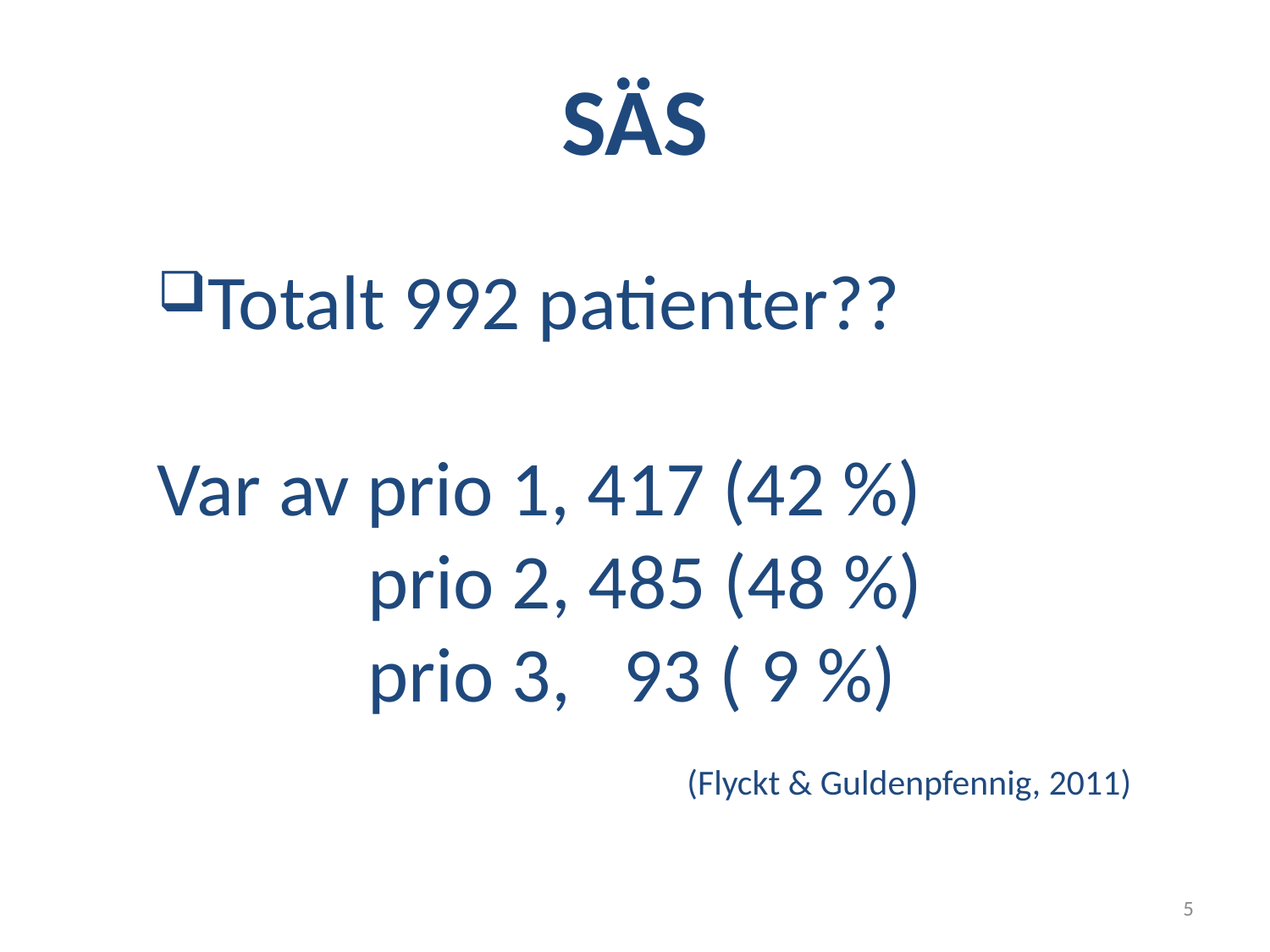

# SÄS
Totalt 992 patienter??

Var av prio 1, 417 (42 %)
            prio 2, 485 (48 %)
            prio 3,   93 ( 9 %)
				 (Flyckt & Guldenpfennig, 2011)

5